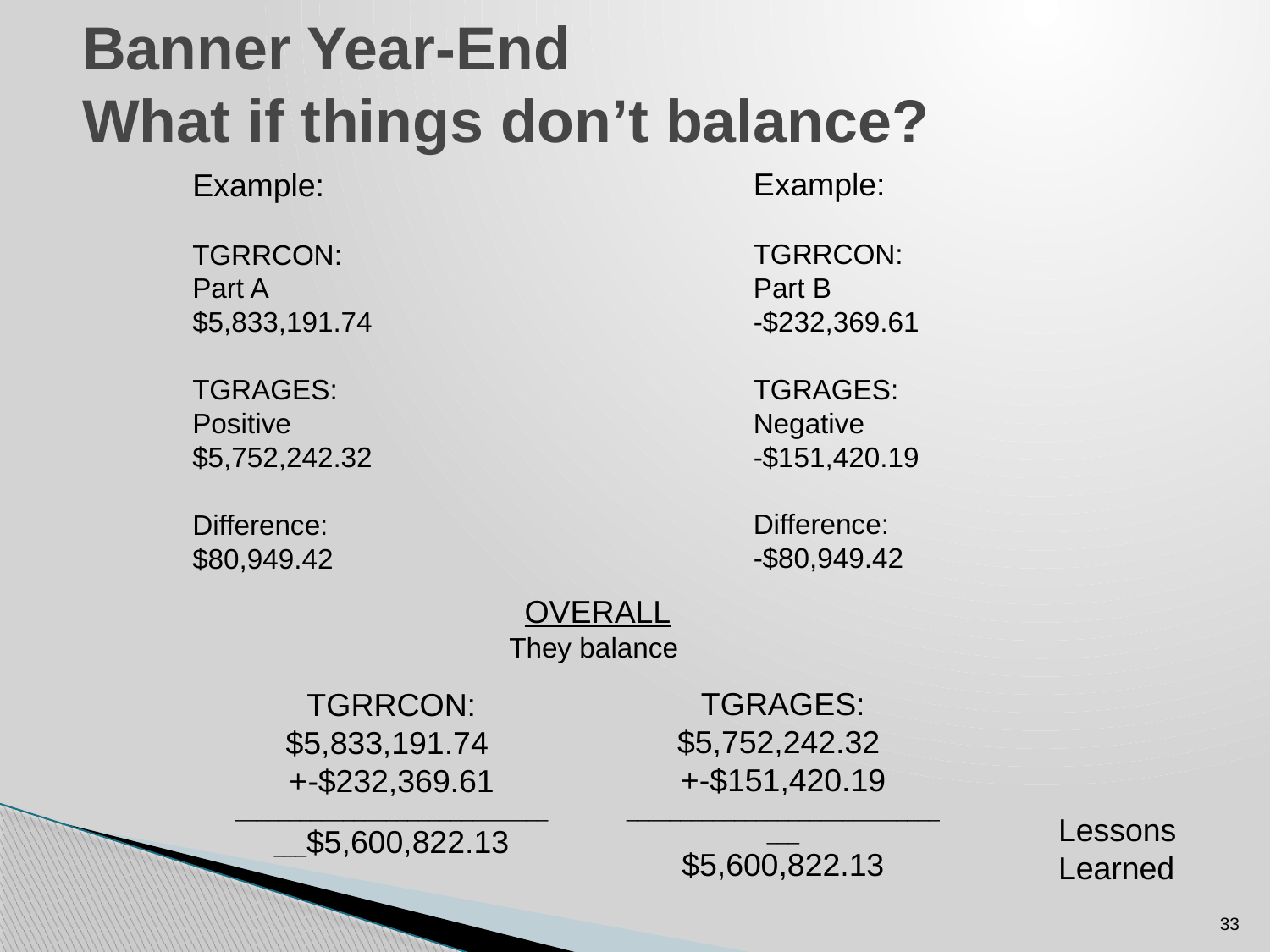

# Banner Year-End What if things don’t balance?
Example:

TGRRCON:
Part B
-$232,369.61

TGRAGES:
Negative
-$151,420.19

Difference:
-$80,949.42
Example:

TGRRCON:
Part A
$5,833,191.74

TGRAGES:
Positive
$5,752,242.32

Difference:
$80,949.42
OVERALL
They balance
TGRRCON:
$5,833,191.74
+-$232,369.61
________________________________$5,600,822.13
TGRAGES:
$5,752,242.32
+-$151,420.19
________________________________
$5,600,822.13
Lessons Learned
33